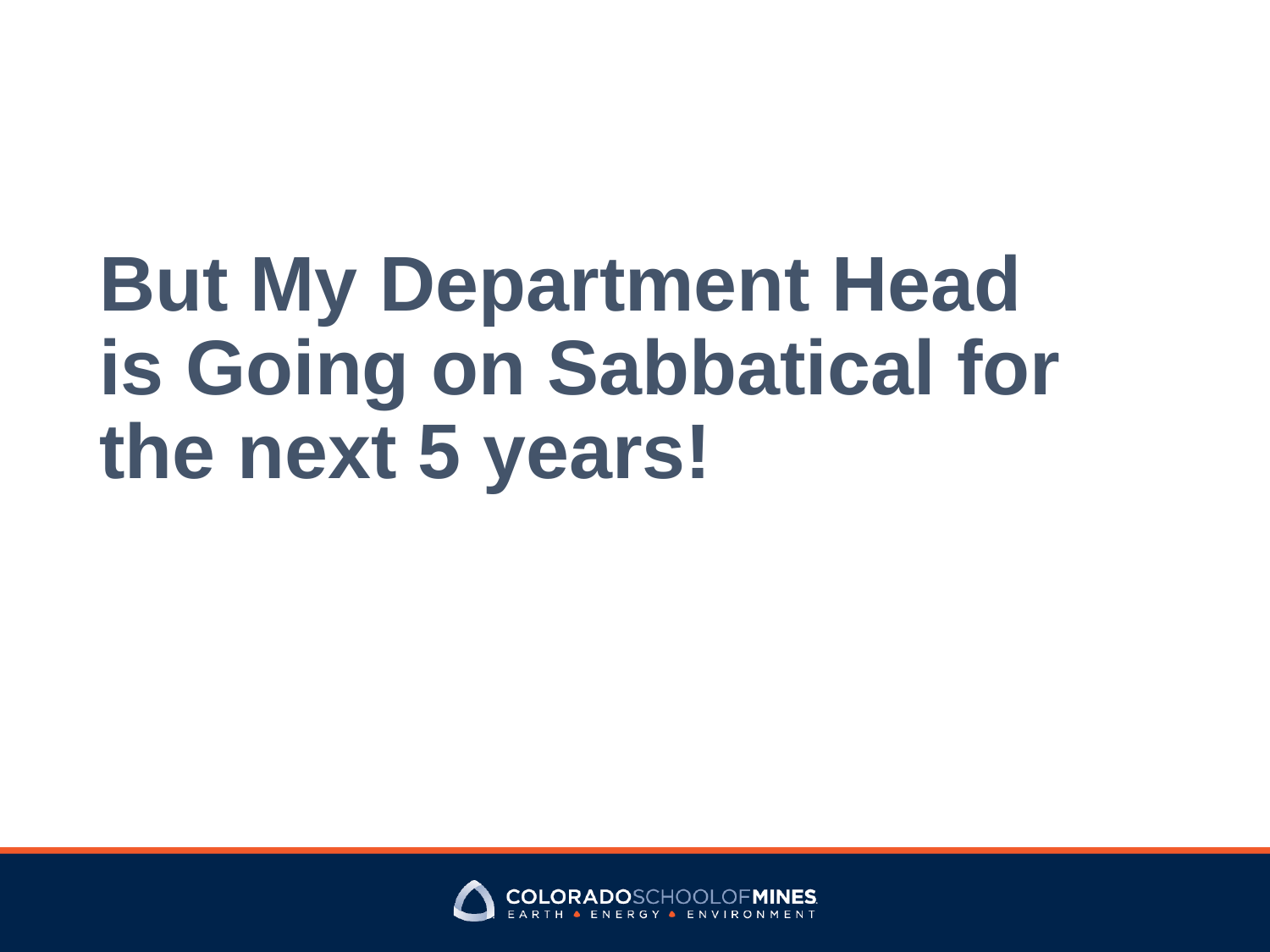

# But My Department Head is Going on Sabbatical for the next 5 years!